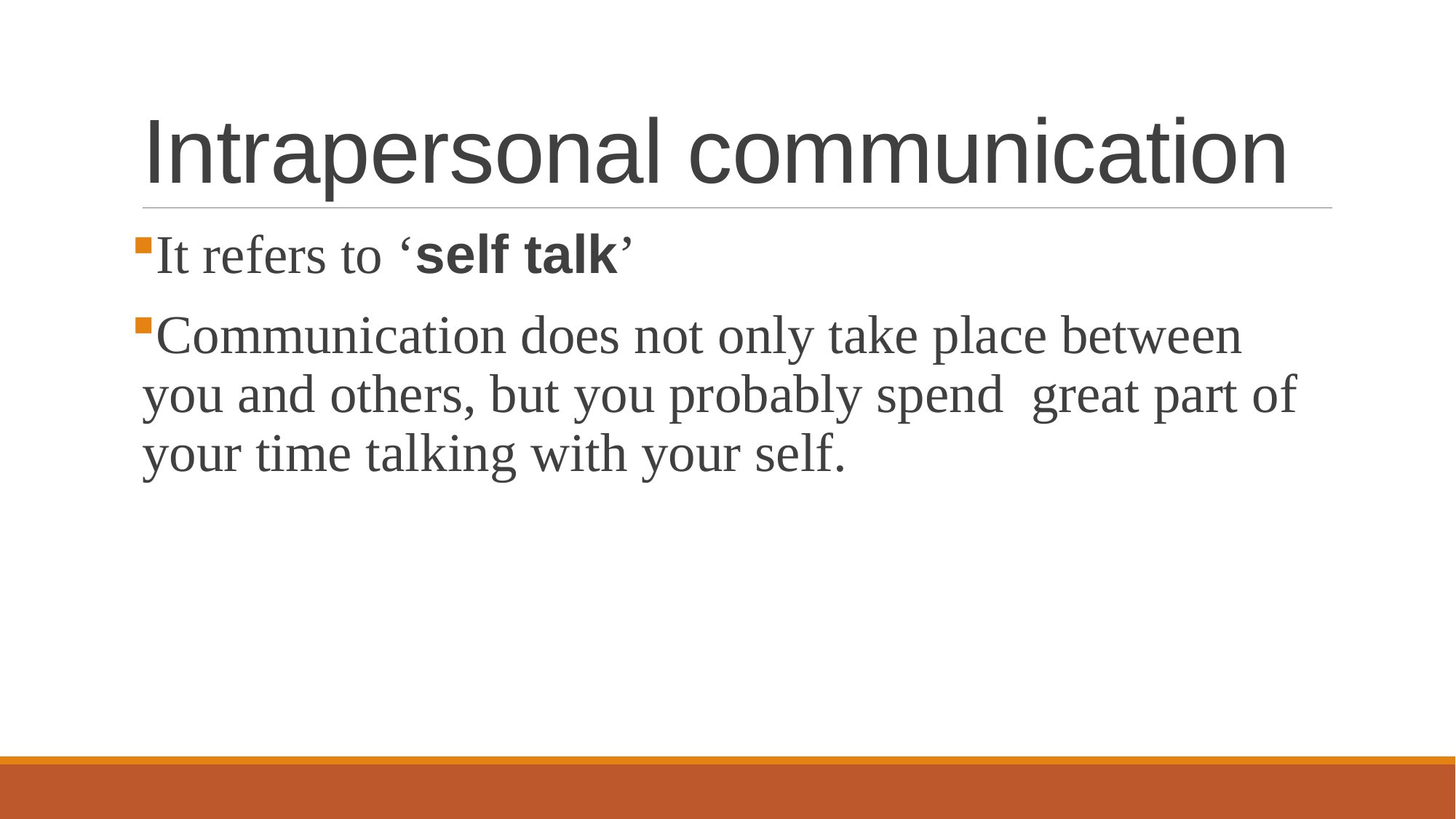

# Intrapersonal communication
It refers to ‘self talk’
Communication does not only take place between you and others, but you probably spend  great part of your time talking with your self.